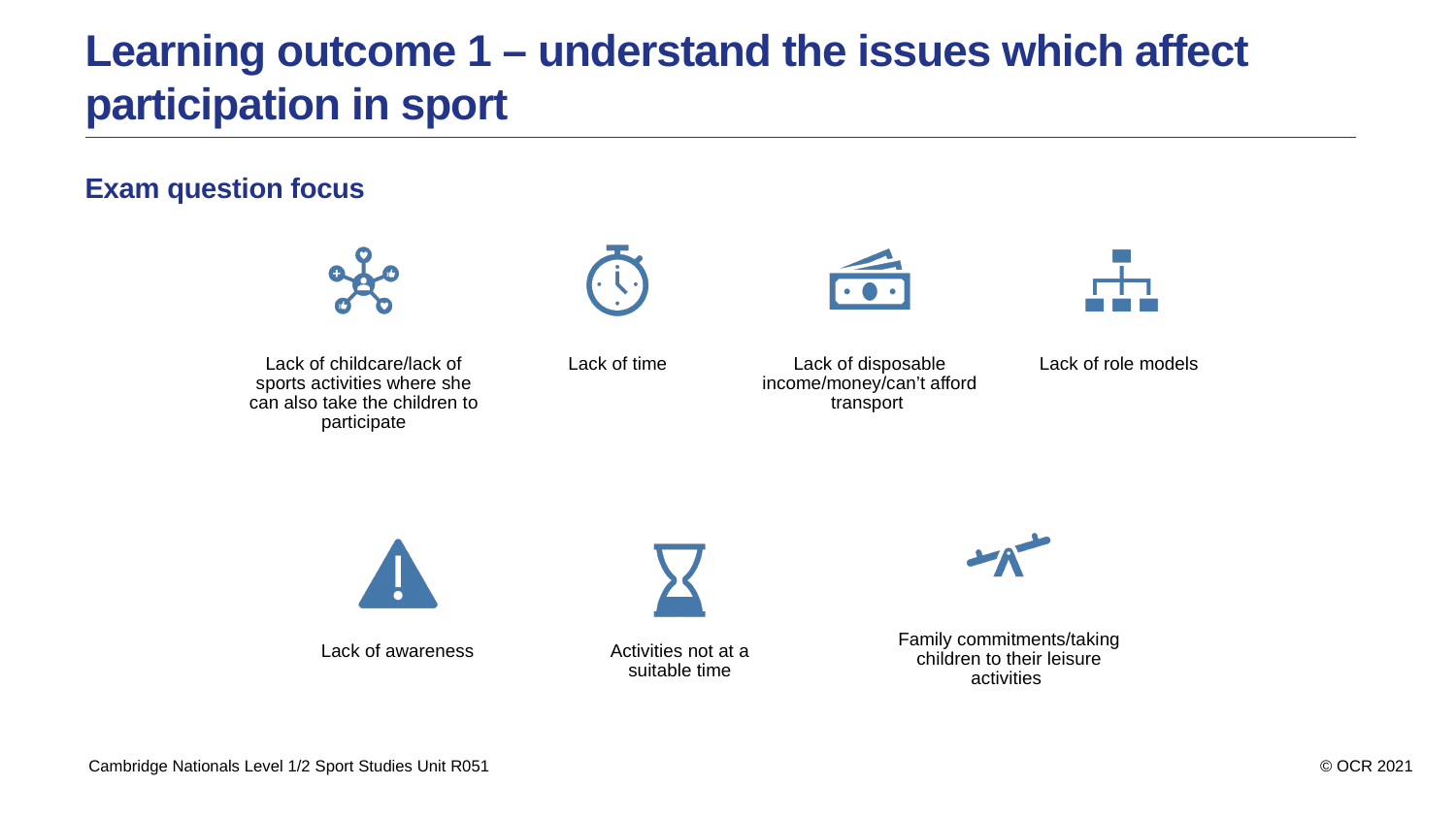

Learning outcome 1 – understand the issues which affect participation in sport
Exam question focus
Lack of childcare/lack of sports activities where she can also take the children to participate
Lack of time
Lack of disposable income/money/can’t afford transport
Lack of role models
Lack of awareness
Activities not at a suitable time
Family commitments/taking children to their leisure activities